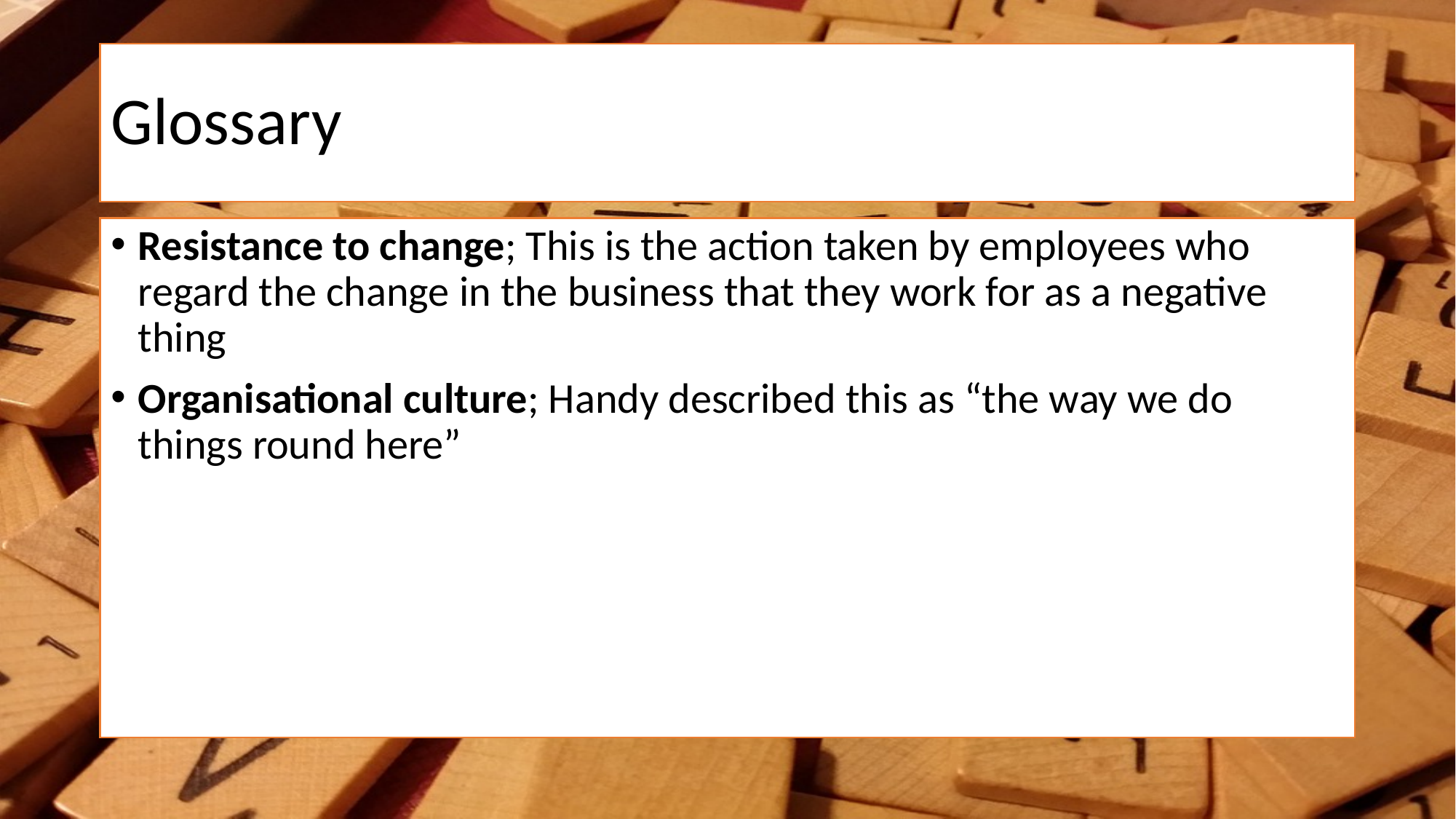

# Glossary
Resistance to change; This is the action taken by employees who regard the change in the business that they work for as a negative thing
Organisational culture; Handy described this as “the way we do things round here”